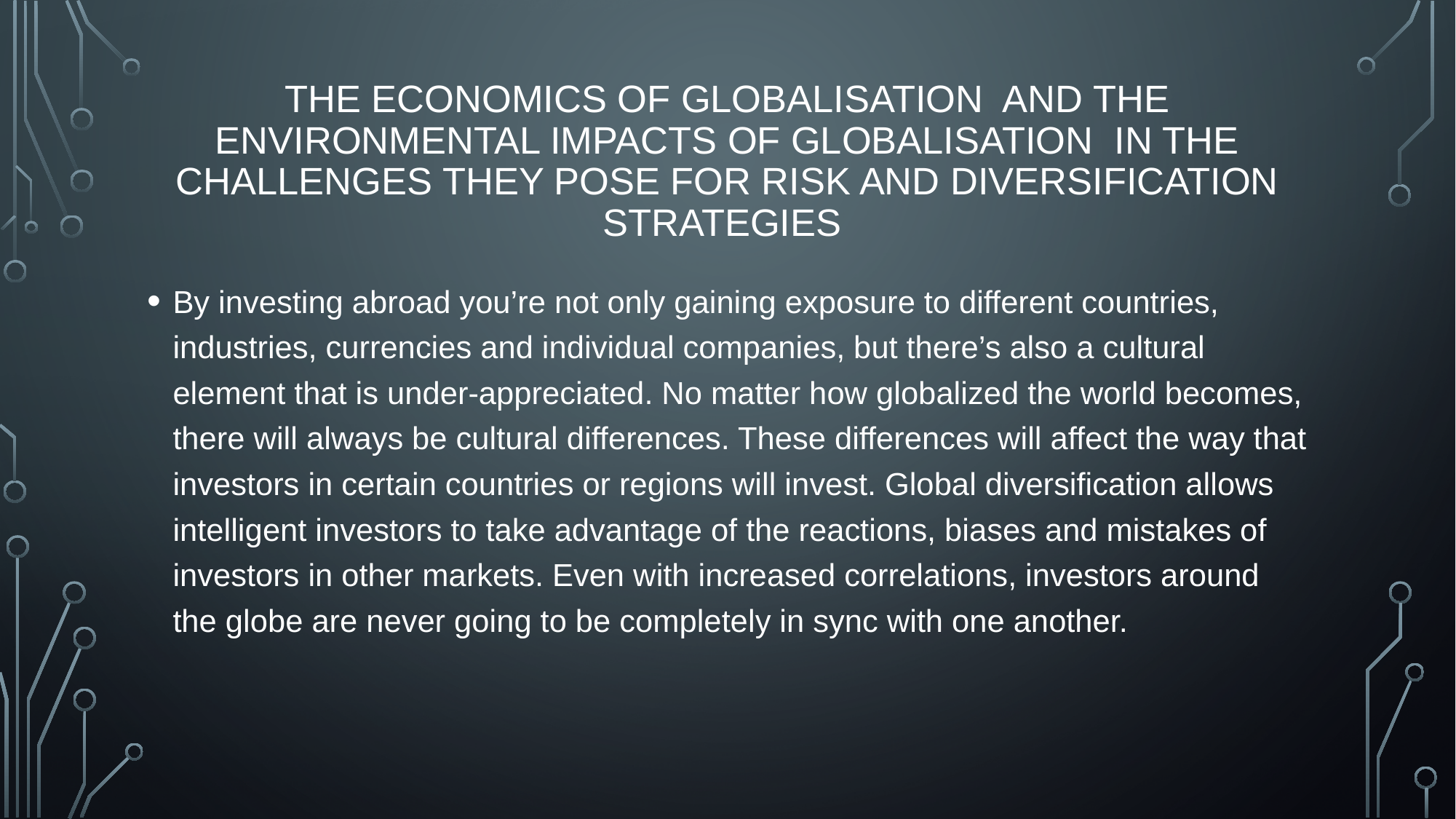

# The economics of globalisation  and the environmental impacts of globalisation  in the challenges they pose for risk and diversification strategies
By investing abroad you’re not only gaining exposure to different countries, industries, currencies and individual companies, but there’s also a cultural element that is under-appreciated. No matter how globalized the world becomes, there will always be cultural differences. These differences will affect the way that investors in certain countries or regions will invest. Global diversification allows intelligent investors to take advantage of the reactions, biases and mistakes of investors in other markets. Even with increased correlations, investors around the globe are never going to be completely in sync with one another.